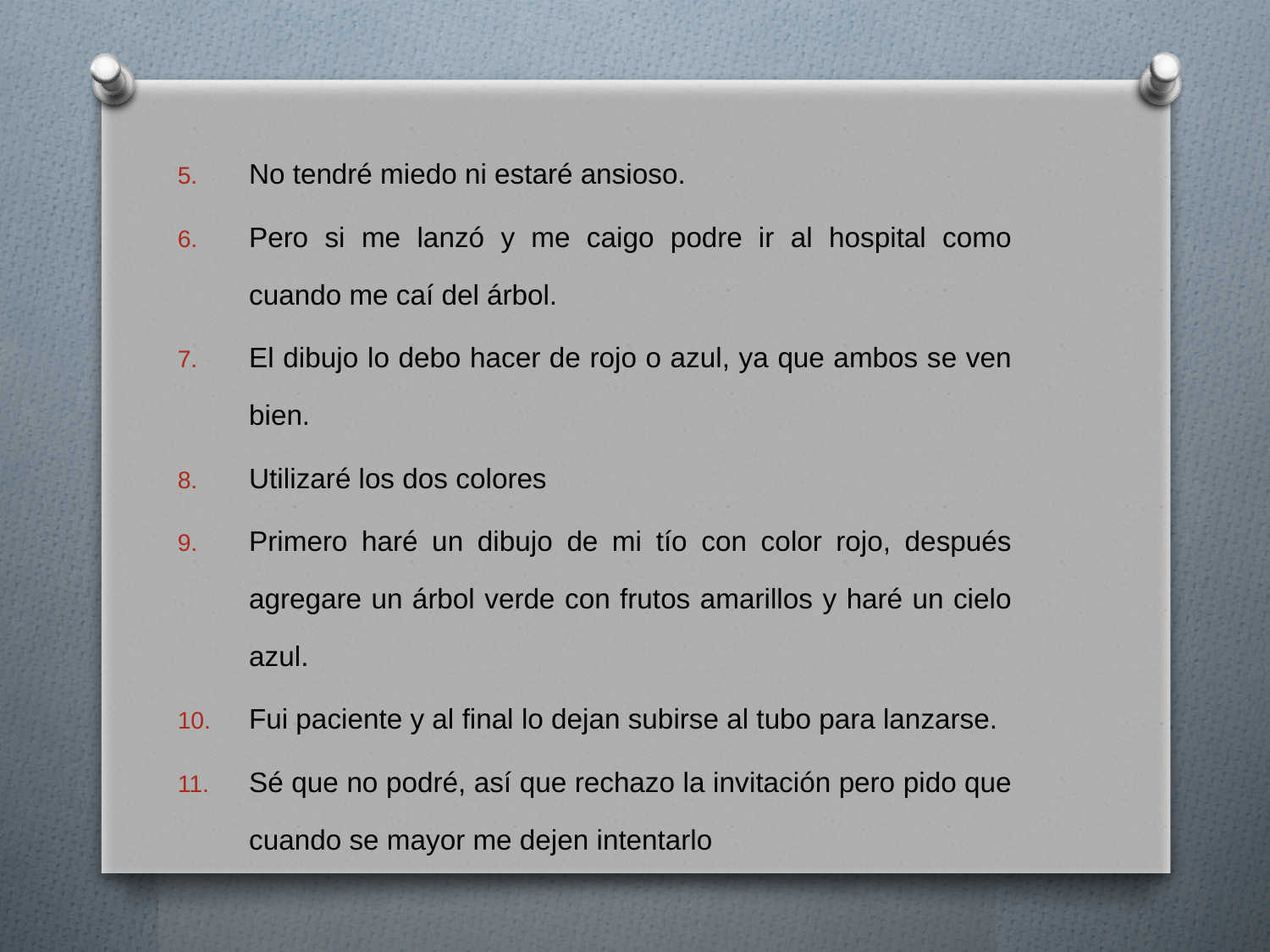

No tendré miedo ni estaré ansioso.
Pero si me lanzó y me caigo podre ir al hospital como cuando me caí del árbol.
El dibujo lo debo hacer de rojo o azul, ya que ambos se ven bien.
Utilizaré los dos colores
Primero haré un dibujo de mi tío con color rojo, después agregare un árbol verde con frutos amarillos y haré un cielo azul.
Fui paciente y al final lo dejan subirse al tubo para lanzarse.
Sé que no podré, así que rechazo la invitación pero pido que cuando se mayor me dejen intentarlo